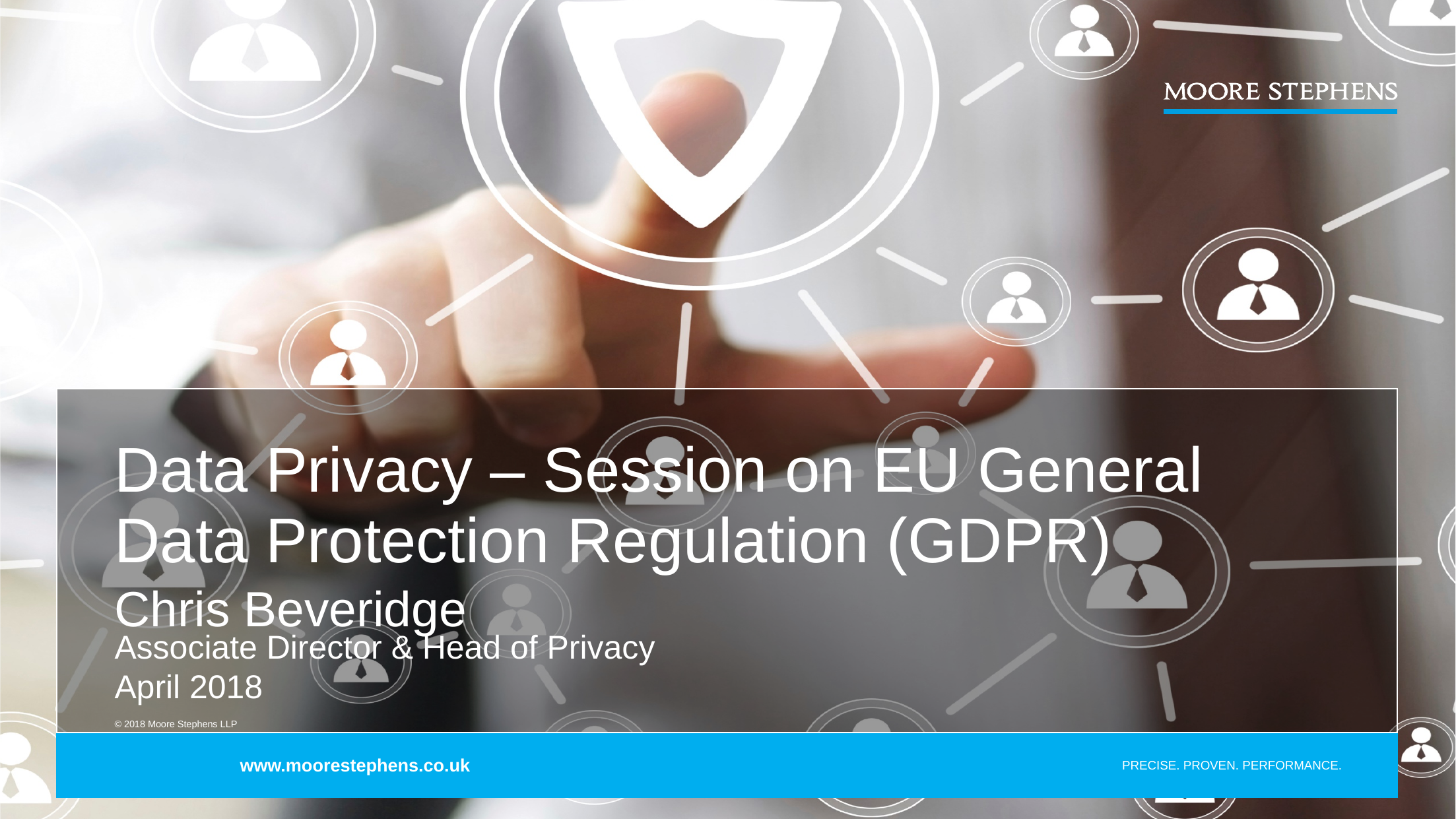

# Data Privacy – Session on EU General Data Protection Regulation (GDPR)
Chris Beveridge
Associate Director & Head of Privacy
April 2018
© 2018 Moore Stephens LLP
www.moorestephens.co.uk